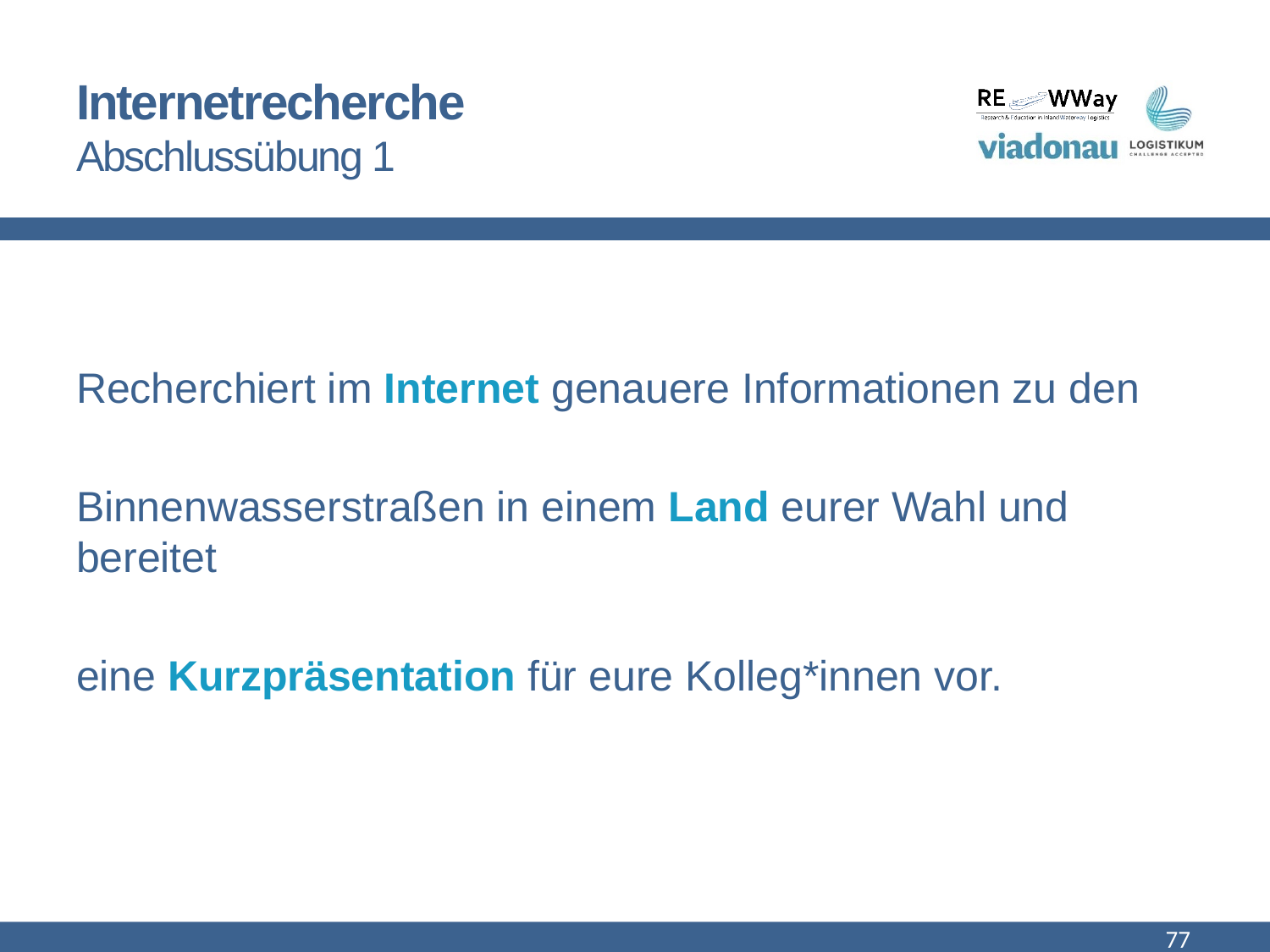

# Internetrecherche Abschlussübung 1

Recherchiert im Internet genauere Informationen zu den

Binnenwasserstraßen in einem Land eurer Wahl und bereitet

eine Kurzpräsentation für eure Kolleg*innen vor.
77